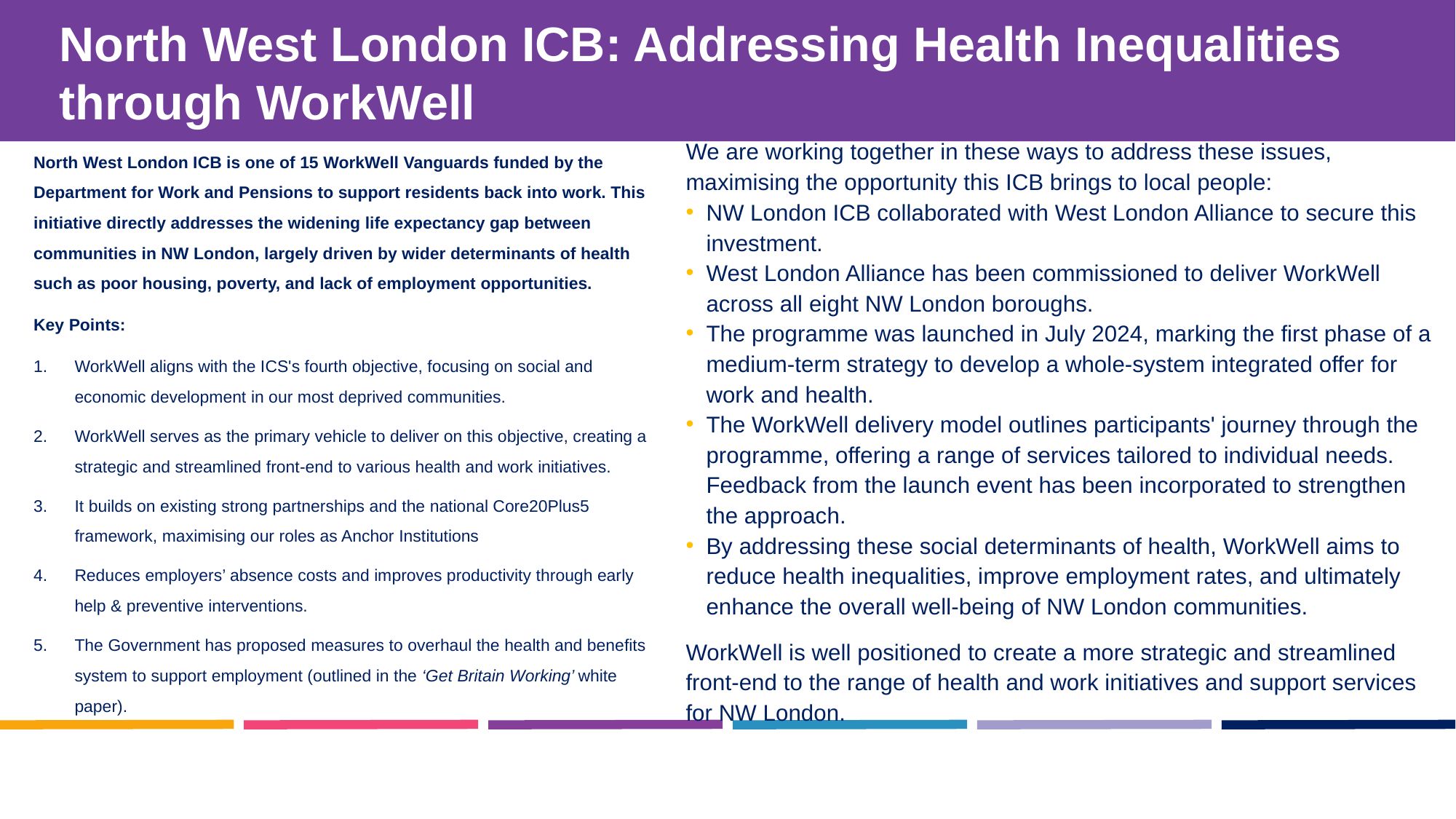

2
# North West London ICB: Addressing Health Inequalities through WorkWell
We are working together in these ways to address these issues, maximising the opportunity this ICB brings to local people:
NW London ICB collaborated with West London Alliance to secure this investment.
West London Alliance has been commissioned to deliver WorkWell across all eight NW London boroughs.
The programme was launched in July 2024, marking the first phase of a medium-term strategy to develop a whole-system integrated offer for work and health.
The WorkWell delivery model outlines participants' journey through the programme, offering a range of services tailored to individual needs. Feedback from the launch event has been incorporated to strengthen the approach.
By addressing these social determinants of health, WorkWell aims to reduce health inequalities, improve employment rates, and ultimately enhance the overall well-being of NW London communities.
WorkWell is well positioned to create a more strategic and streamlined front-end to the range of health and work initiatives and support services for NW London.
North West London ICB is one of 15 WorkWell Vanguards funded by the Department for Work and Pensions to support residents back into work. This initiative directly addresses the widening life expectancy gap between communities in NW London, largely driven by wider determinants of health such as poor housing, poverty, and lack of employment opportunities.
Key Points:
WorkWell aligns with the ICS's fourth objective, focusing on social and economic development in our most deprived communities.
WorkWell serves as the primary vehicle to deliver on this objective, creating a strategic and streamlined front-end to various health and work initiatives.
It builds on existing strong partnerships and the national Core20Plus5 framework, maximising our roles as Anchor Institutions
Reduces employers’ absence costs and improves productivity through early help & preventive interventions.
The Government has proposed measures to overhaul the health and benefits system to support employment (outlined in the ‘Get Britain Working’ white paper).